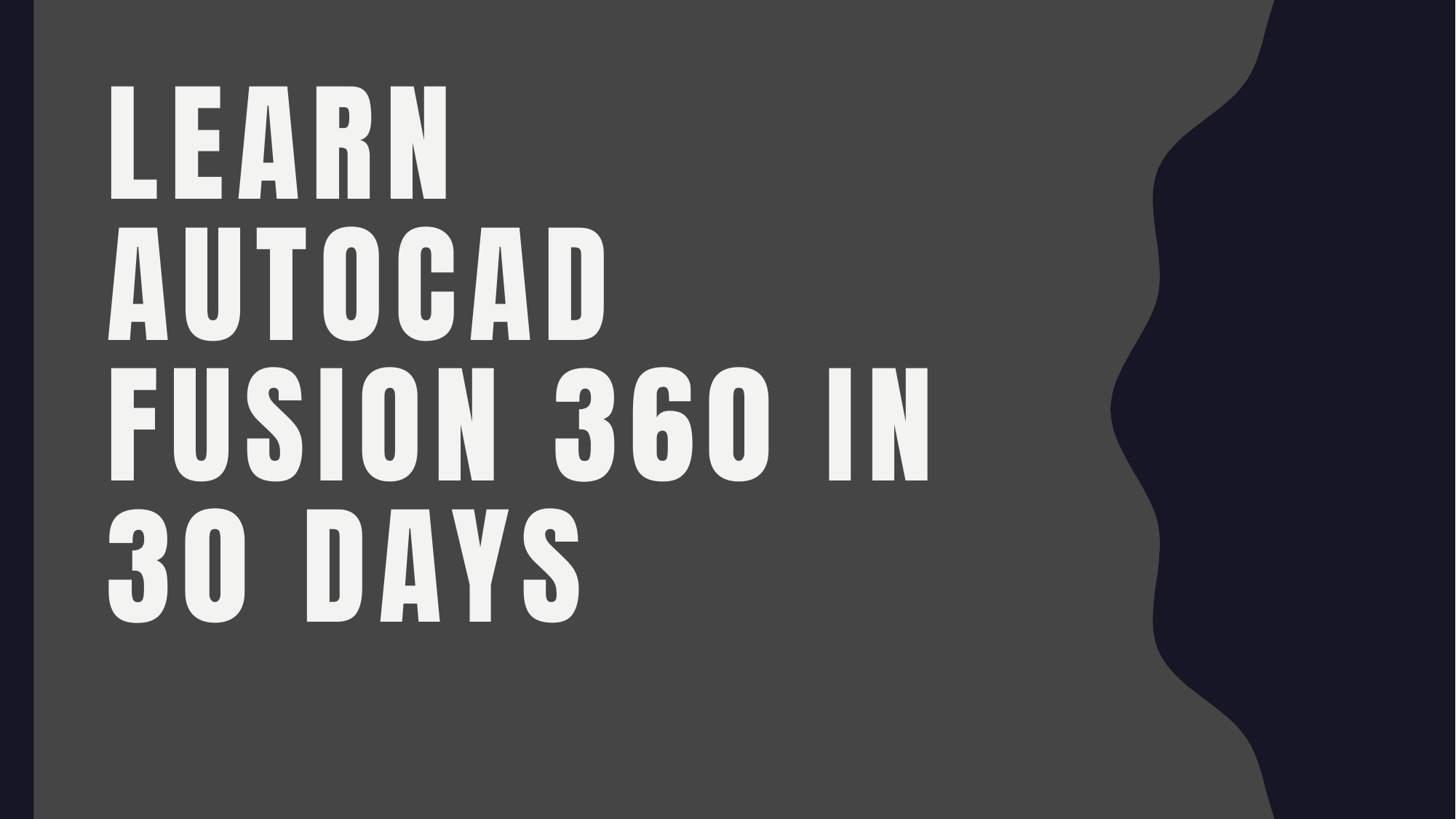

# Learn Autocad Fusion 360 in 30 Days